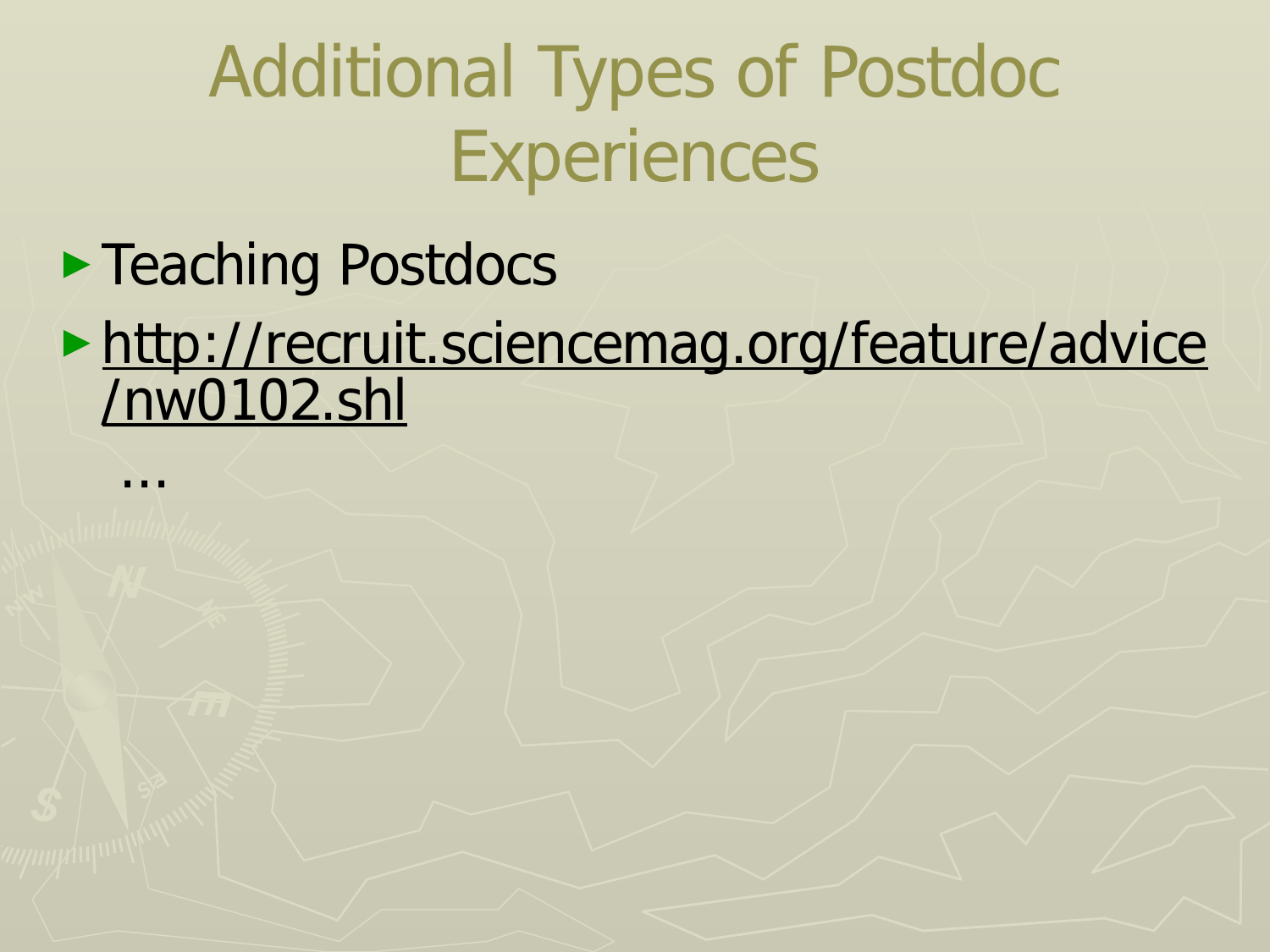

# Additional Types of Postdoc Experiences
Teaching Postdocs
http://recruit.sciencemag.org/feature/advice/nw0102.shl ...